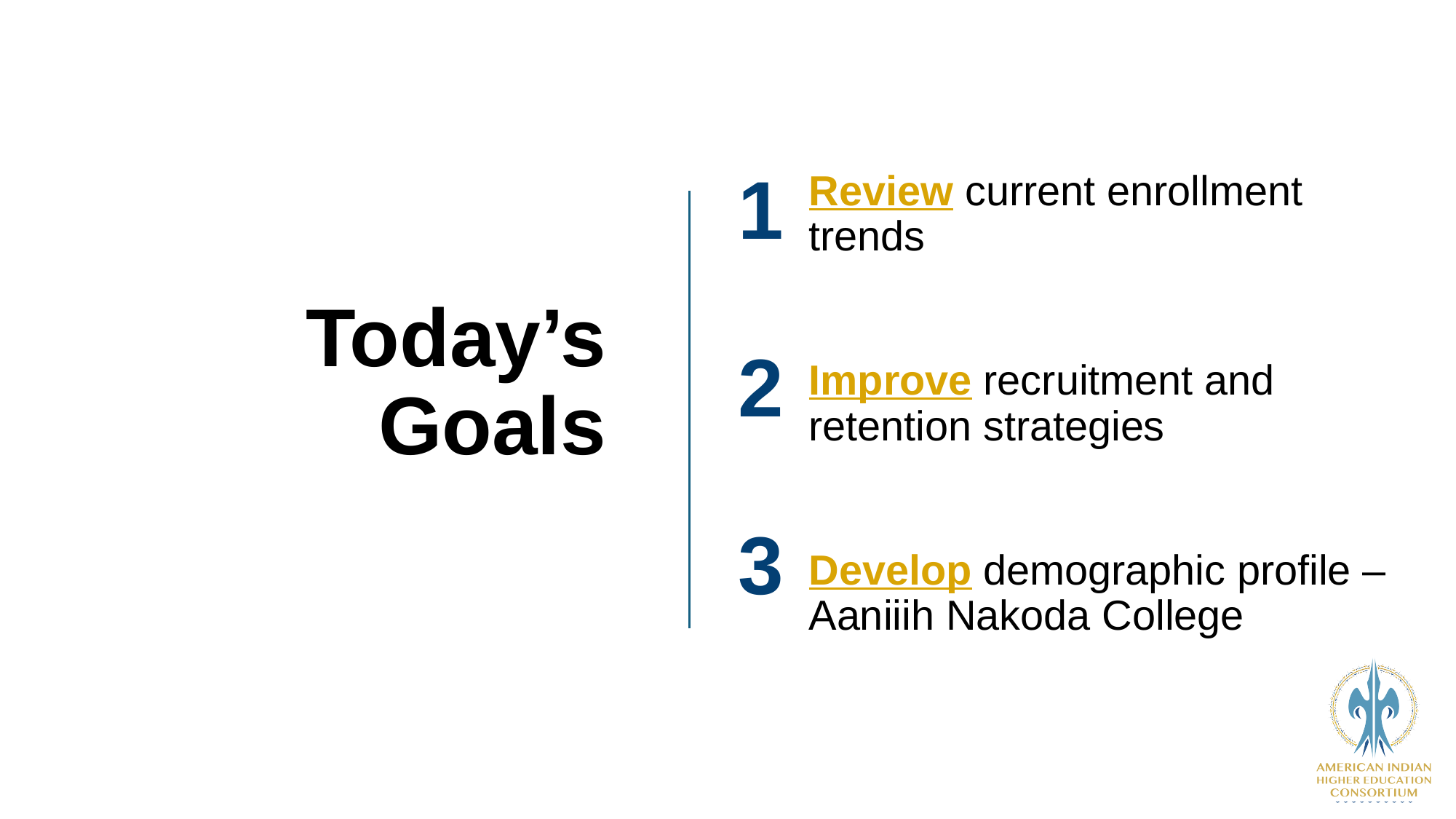

1
Review current enrollment trends

Improve recruitment and retention strategies

Develop demographic profile – Aaniiih Nakoda College

# Today’s Goals
2
3